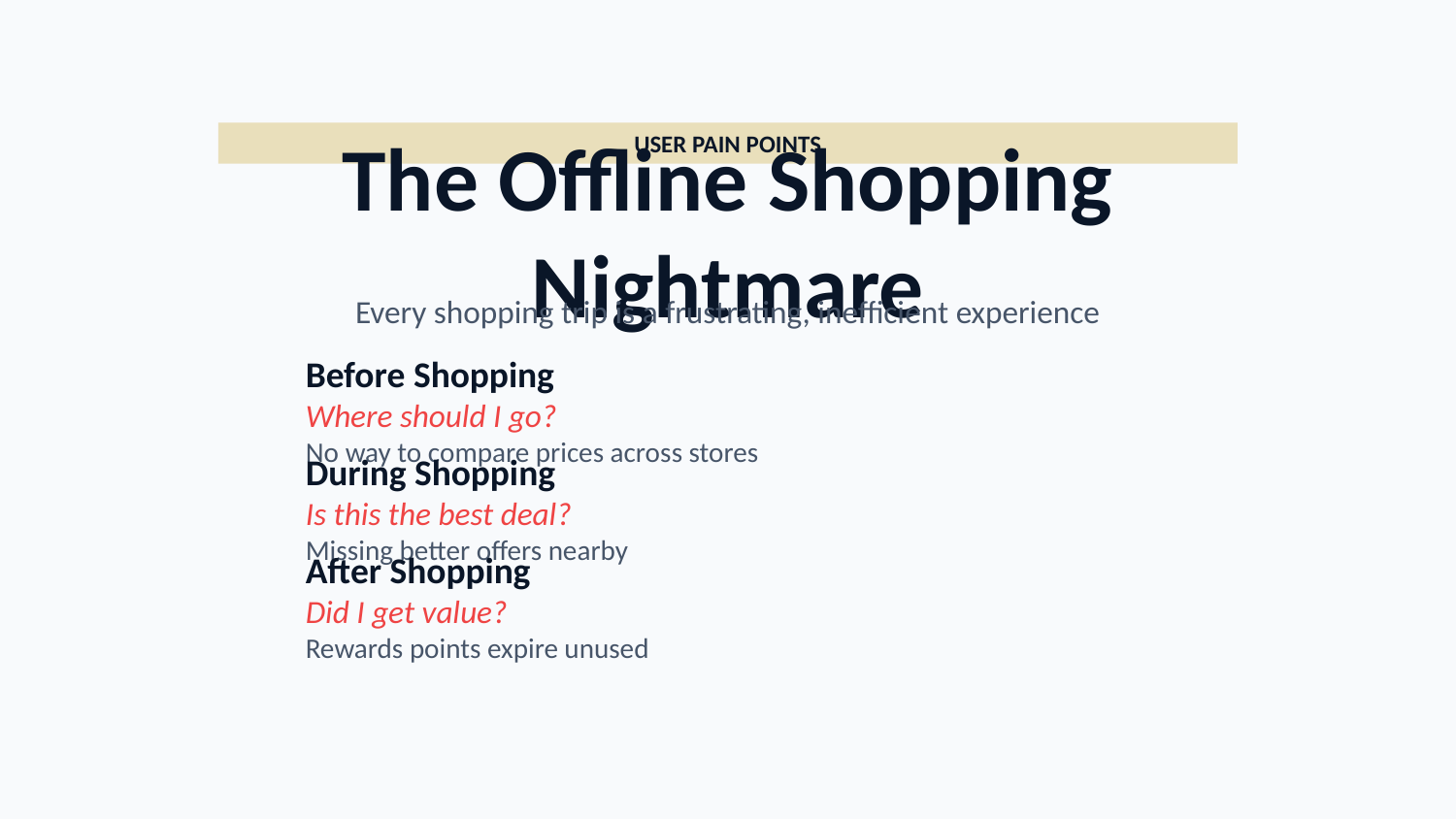

USER PAIN POINTS
The Offline Shopping Nightmare
Every shopping trip is a frustrating, inefficient experience
Before Shopping
Where should I go?
No way to compare prices across stores
During Shopping
Is this the best deal?
Missing better offers nearby
After Shopping
Did I get value?
Rewards points expire unused